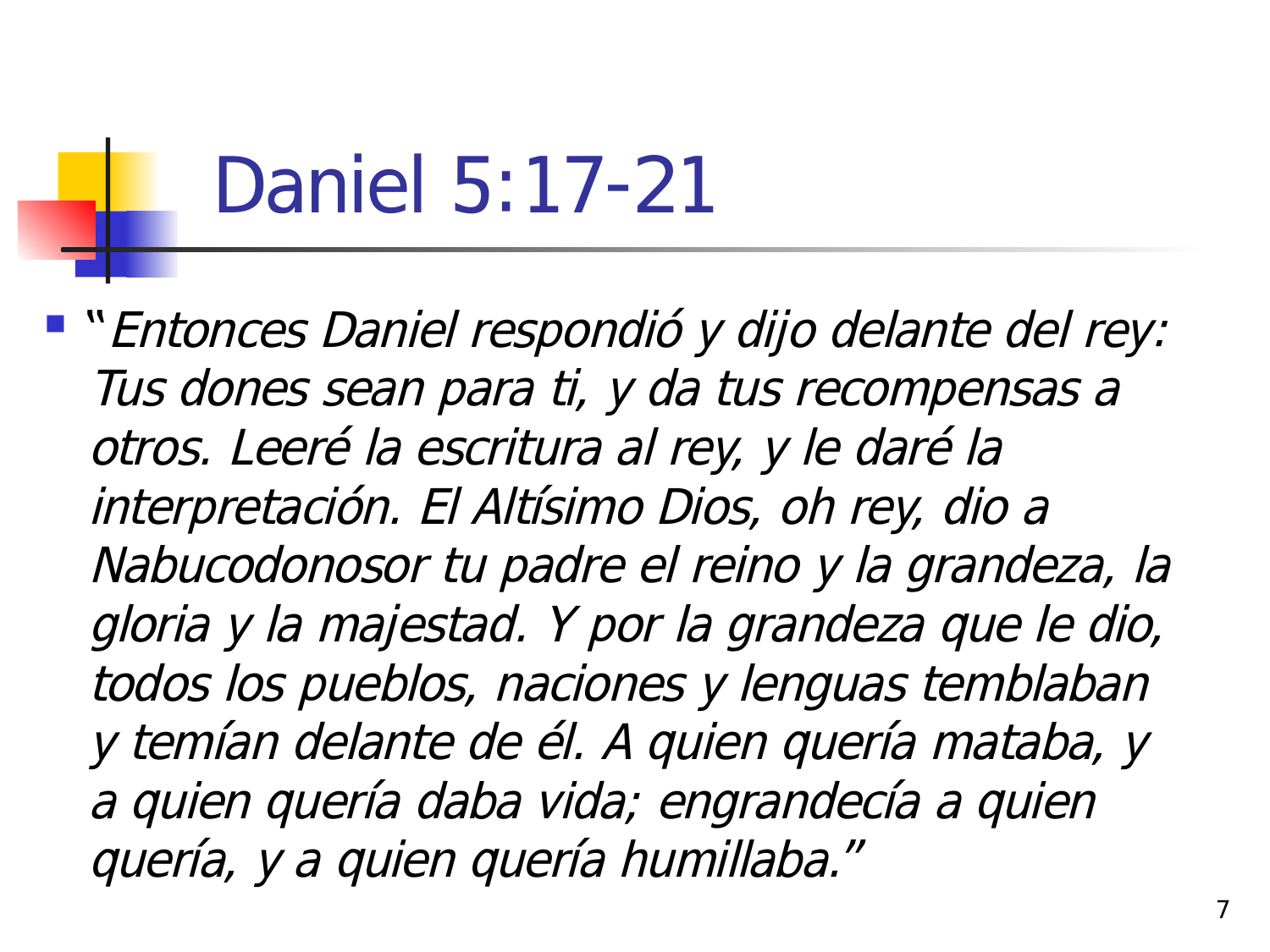

# Daniel 5:17-21
“Entonces Daniel respondió y dijo delante del rey: Tus dones sean para ti, y da tus recompensas a otros. Leeré la escritura al rey, y le daré la interpretación. El Altísimo Dios, oh rey, dio a Nabucodonosor tu padre el reino y la grandeza, la gloria y la majestad. Y por la grandeza que le dio, todos los pueblos, naciones y lenguas temblaban y temían delante de él. A quien quería mataba, y a quien quería daba vida; engrandecía a quien quería, y a quien quería humillaba.”
7